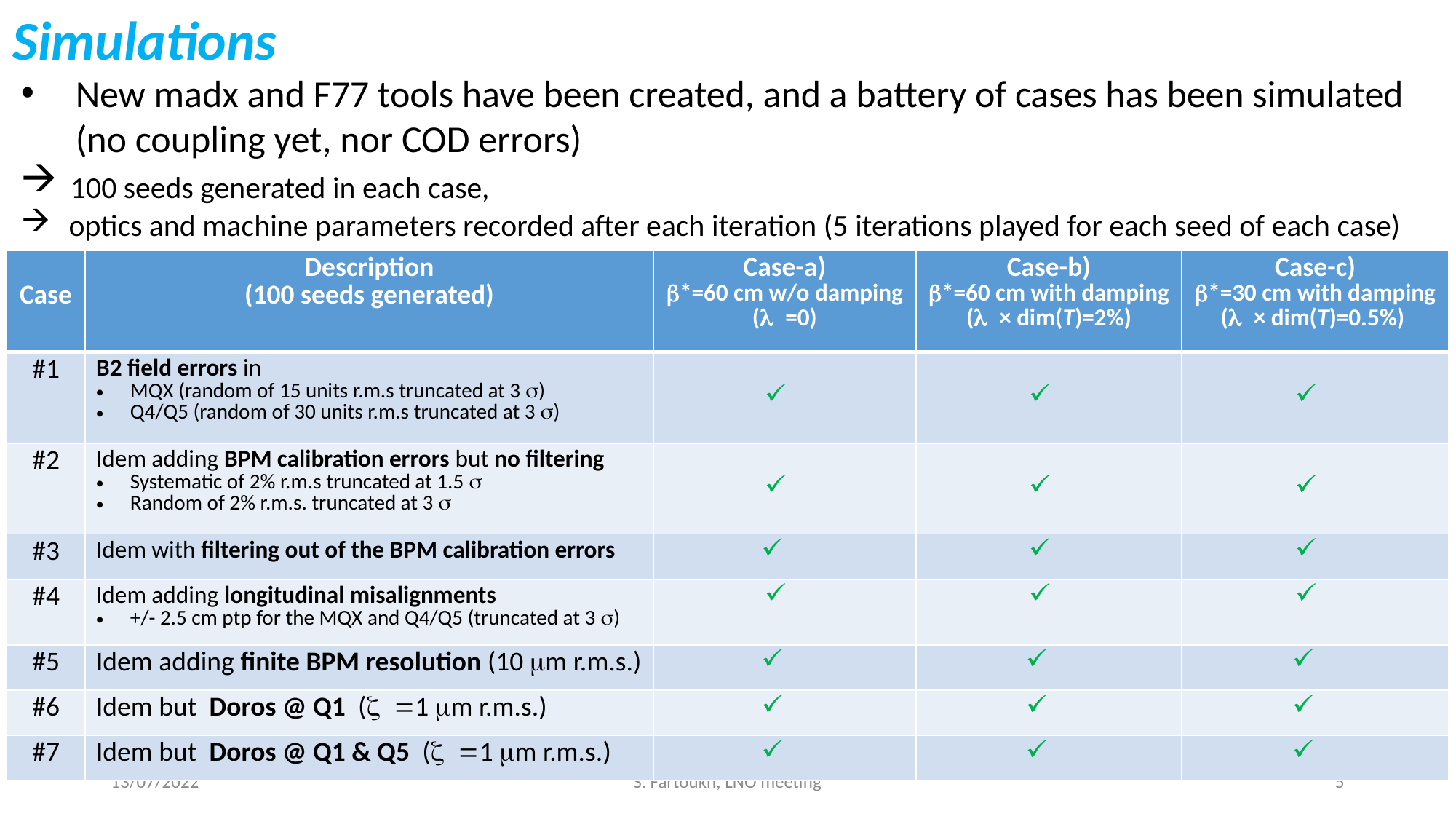

Simulations
New madx and F77 tools have been created, and a battery of cases has been simulated (no coupling yet, nor COD errors)
 100 seeds generated in each case,
 optics and machine parameters recorded after each iteration (5 iterations played for each seed of each case)
| Case | Description (100 seeds generated) | Case-a) β\*=60 cm w/o damping (λ =0) | Case-b) β\*=60 cm with damping (λ × dim(T)=2%) | Case-c) β\*=30 cm with damping (λ × dim(T)=0.5%) |
| --- | --- | --- | --- | --- |
| #1 | B2 field errors in MQX (random of 15 units r.m.s truncated at 3 σ) Q4/Q5 (random of 30 units r.m.s truncated at 3 σ) |  |  |  |
| #2 | Idem adding BPM calibration errors but no filtering Systematic of 2% r.m.s truncated at 1.5 σ Random of 2% r.m.s. truncated at 3 σ |  |  |  |
| #3 | Idem with filtering out of the BPM calibration errors |  |  |  |
| #4 | Idem adding longitudinal misalignments +/- 2.5 cm ptp for the MQX and Q4/Q5 (truncated at 3 σ) |  |  |  |
| #5 | Idem adding finite BPM resolution (10 μm r.m.s.) |  |  |  |
| #6 | Idem but Doros @ Q1 (ζ =1 μm r.m.s.) |  |  |  |
| #7 | Idem but Doros @ Q1 & Q5 (ζ =1 μm r.m.s.) |  |  |  |
13/07/2022
S. Fartoukh, LNO meeting
5